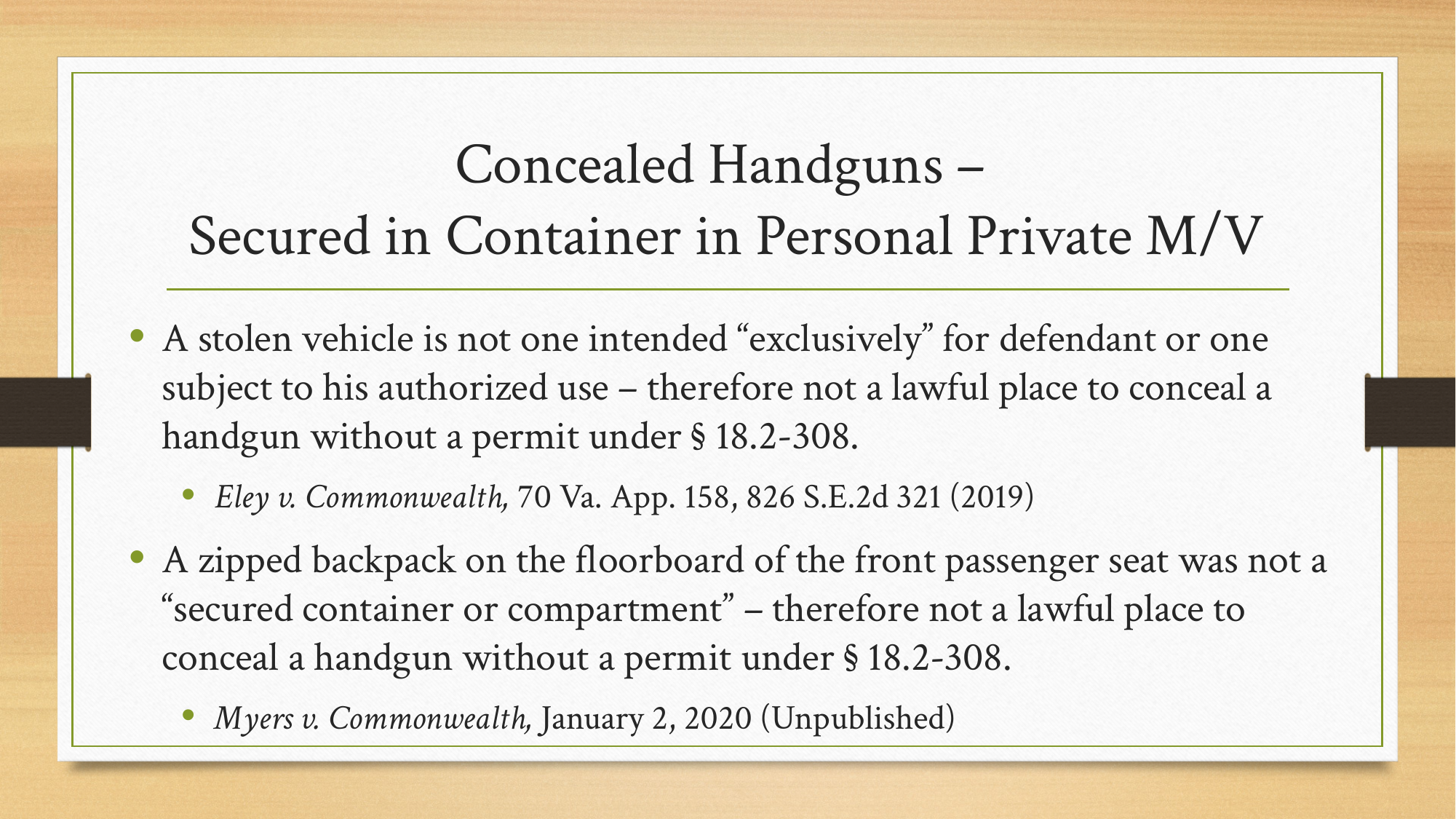

# Concealed Handguns – Secured in Container in Personal Private M/V
A stolen vehicle is not one intended “exclusively” for defendant or one subject to his authorized use – therefore not a lawful place to conceal a handgun without a permit under § 18.2-308.
Eley v. Commonwealth, 70 Va. App. 158, 826 S.E.2d 321 (2019)
A zipped backpack on the floorboard of the front passenger seat was not a “secured container or compartment” – therefore not a lawful place to conceal a handgun without a permit under § 18.2-308.
Myers v. Commonwealth, January 2, 2020 (Unpublished)